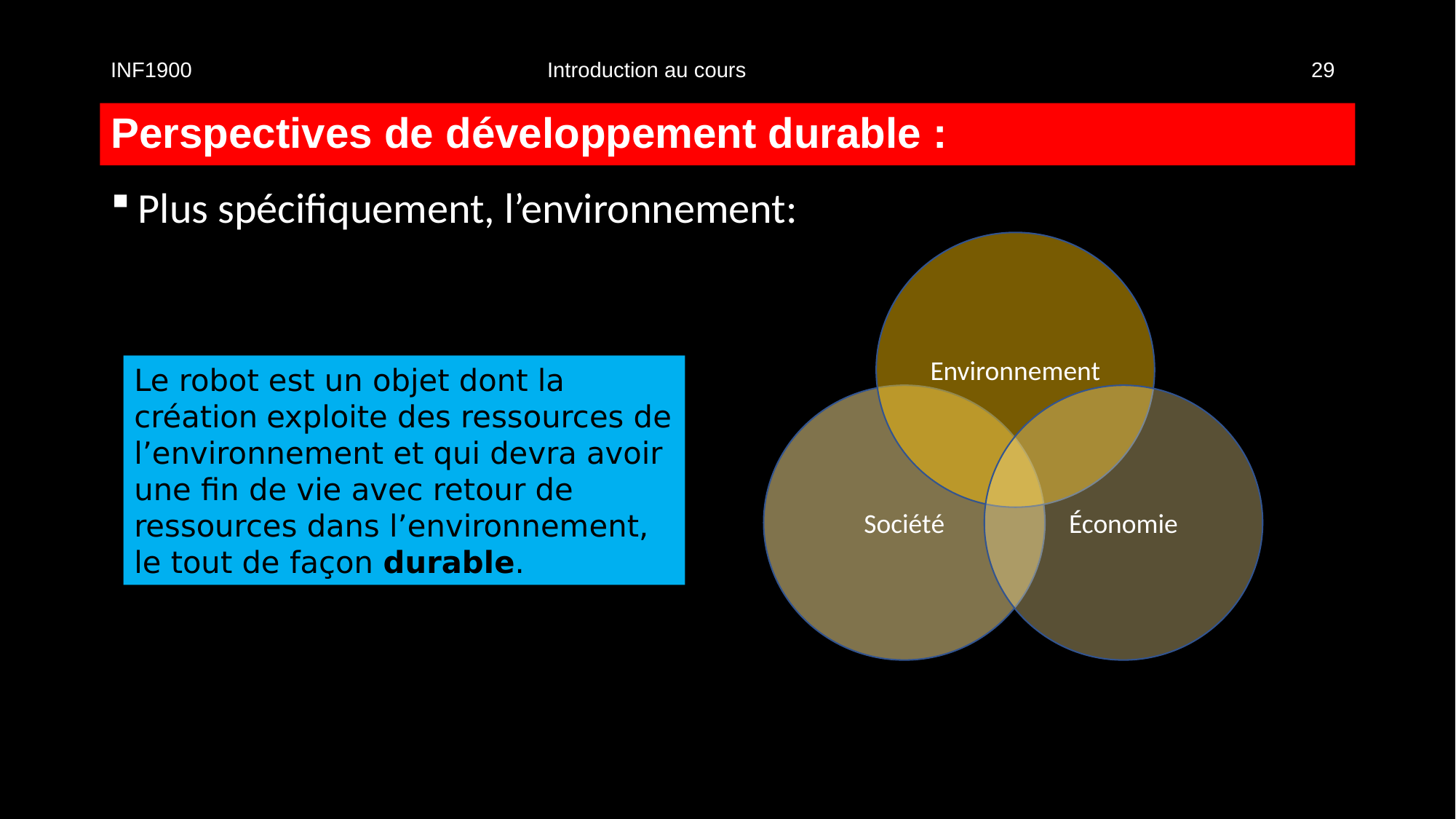

INF1900				Introduction au cours						29
# Perspectives de développement durable :
Plus spécifiquement, l’environnement:
Environnement
Le robot est un objet dont la création exploite des ressources de
l’environnement et qui devra avoir
une fin de vie avec retour de
ressources dans l’environnement,
le tout de façon durable.
Société
Économie